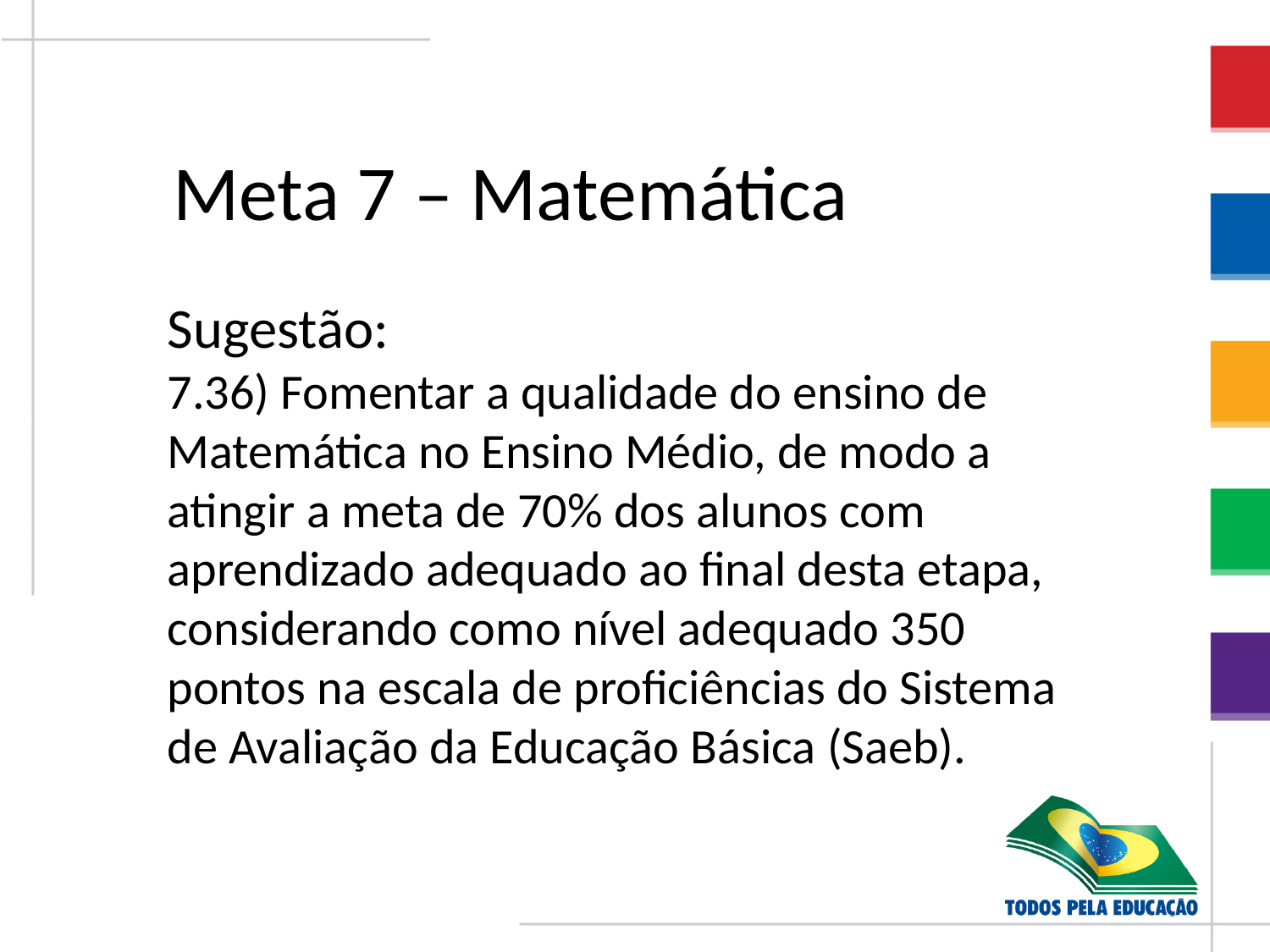

Meta 7 – Matemática
Sugestão:
7.36) Fomentar a qualidade do ensino de Matemática no Ensino Médio, de modo a atingir a meta de 70% dos alunos com aprendizado adequado ao final desta etapa, considerando como nível adequado 350 pontos na escala de proficiências do Sistema de Avaliação da Educação Básica (Saeb).